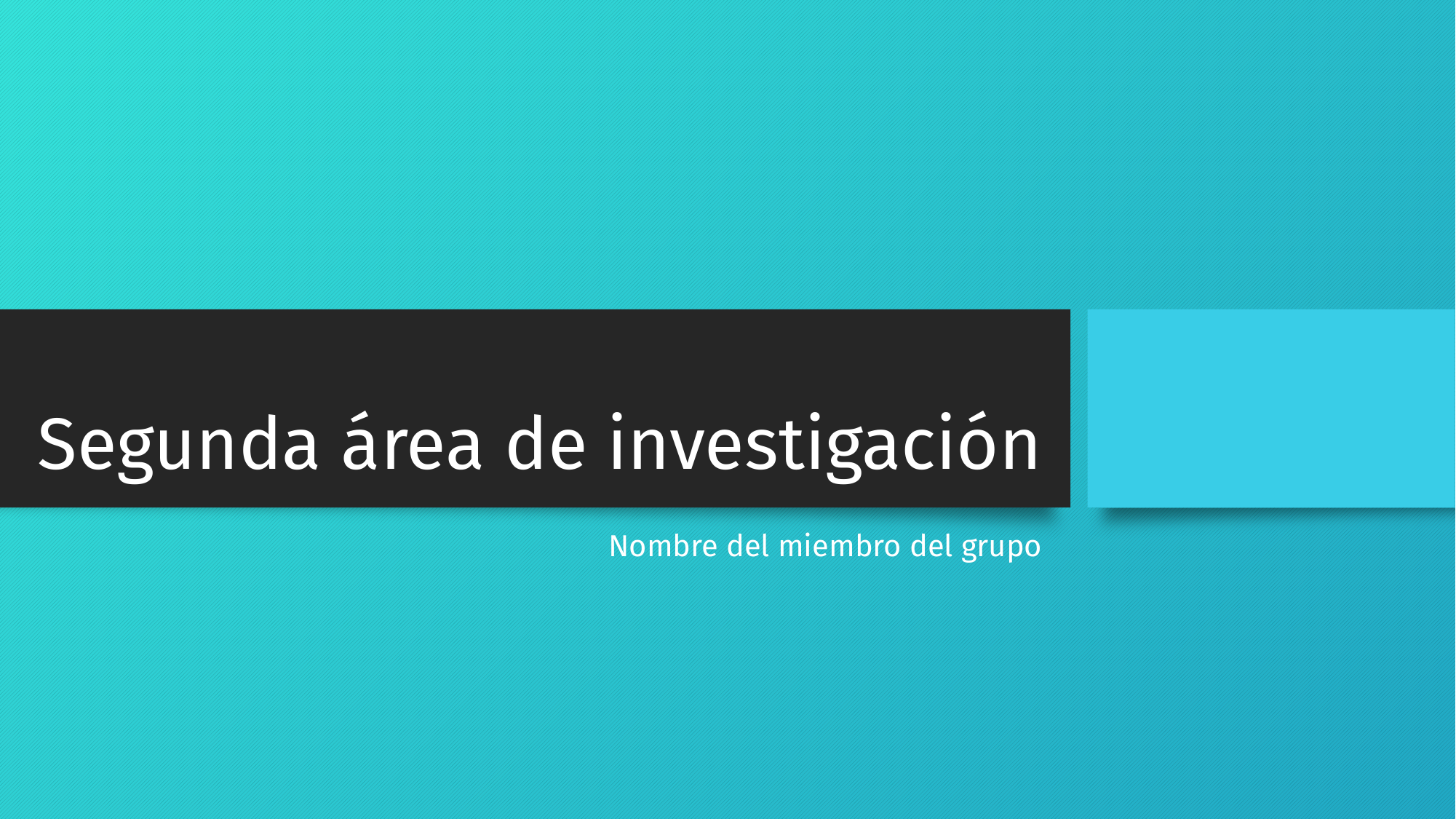

# Segunda área de investigación
Nombre del miembro del grupo